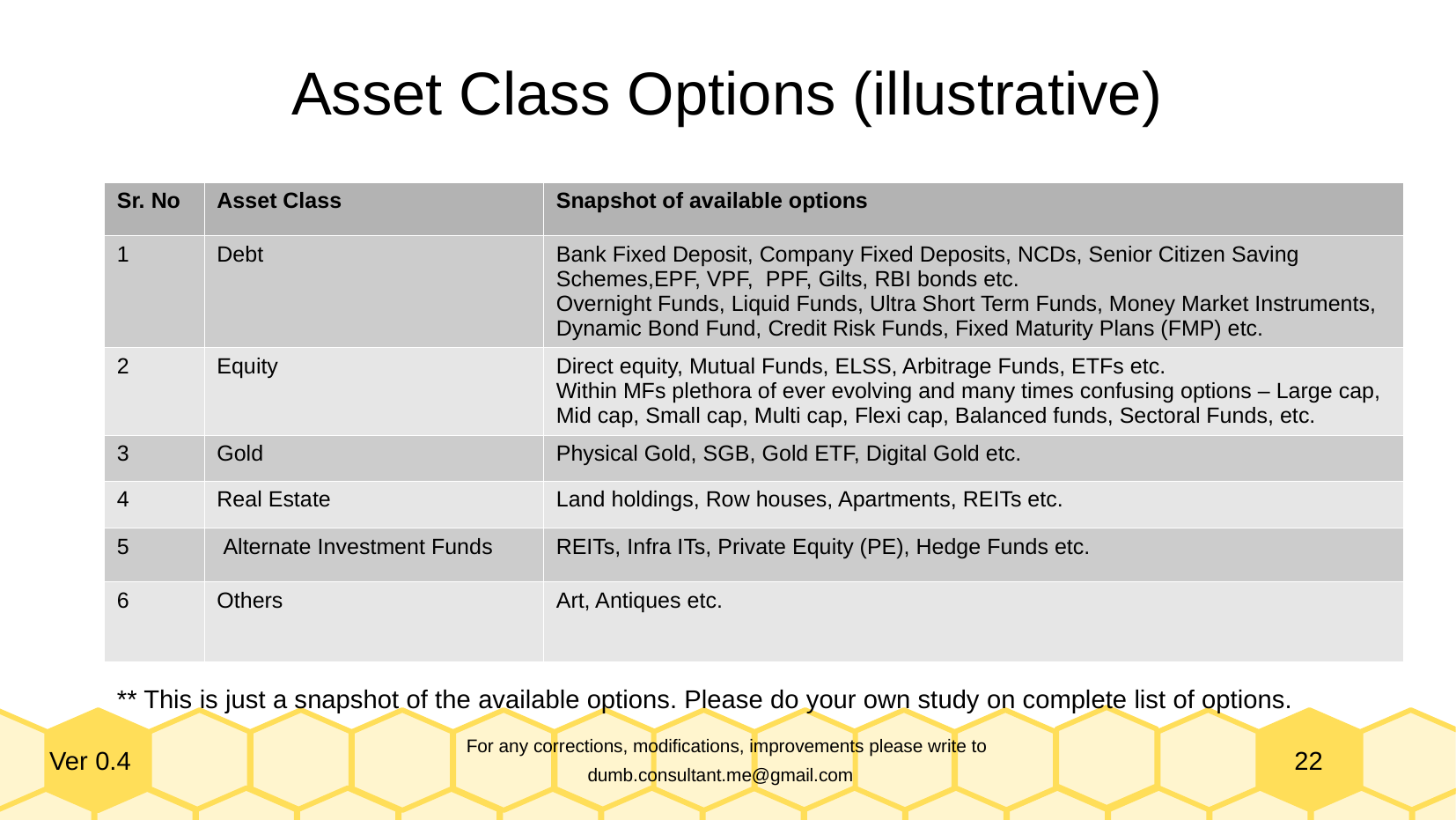

Asset Class Options (illustrative)
| Sr. No | Asset Class | Snapshot of available options |
| --- | --- | --- |
| 1 | Debt | Bank Fixed Deposit, Company Fixed Deposits, NCDs, Senior Citizen Saving Schemes,EPF, VPF, PPF, Gilts, RBI bonds etc. Overnight Funds, Liquid Funds, Ultra Short Term Funds, Money Market Instruments, Dynamic Bond Fund, Credit Risk Funds, Fixed Maturity Plans (FMP) etc. |
| 2 | Equity | Direct equity, Mutual Funds, ELSS, Arbitrage Funds, ETFs etc. Within MFs plethora of ever evolving and many times confusing options – Large cap, Mid cap, Small cap, Multi cap, Flexi cap, Balanced funds, Sectoral Funds, etc. |
| 3 | Gold | Physical Gold, SGB, Gold ETF, Digital Gold etc. |
| 4 | Real Estate | Land holdings, Row houses, Apartments, REITs etc. |
| 5 | Alternate Investment Funds | REITs, Infra ITs, Private Equity (PE), Hedge Funds etc. |
| 6 | Others | Art, Antiques etc. |
** This is just a snapshot of the available options. Please do your own study on complete list of options.